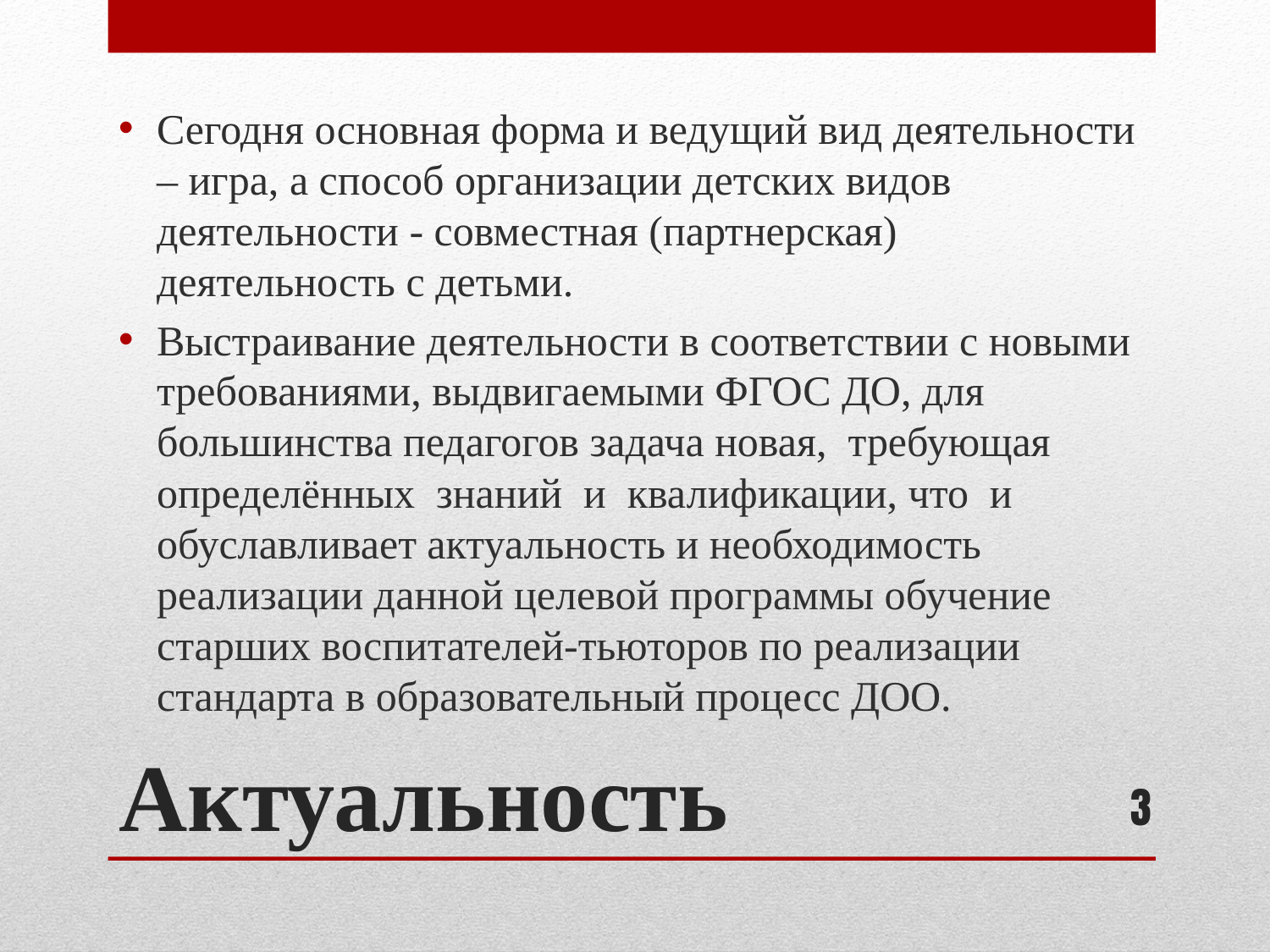

Сегодня основная форма и ведущий вид деятельности – игра, а способ организации детских видов деятельности - совместная (партнерская) деятельность с детьми.
Выстраивание деятельности в соответствии с новыми требованиями, выдвигаемыми ФГОС ДО, для большинства педагогов задача новая,  требующая  определённых  знаний  и  квалификации, что  и обуславливает актуальность и необходимость реализации данной целевой программы обучение старших воспитателей-тьюторов по реализации стандарта в образовательный процесс ДОО.

# Актуальность
3